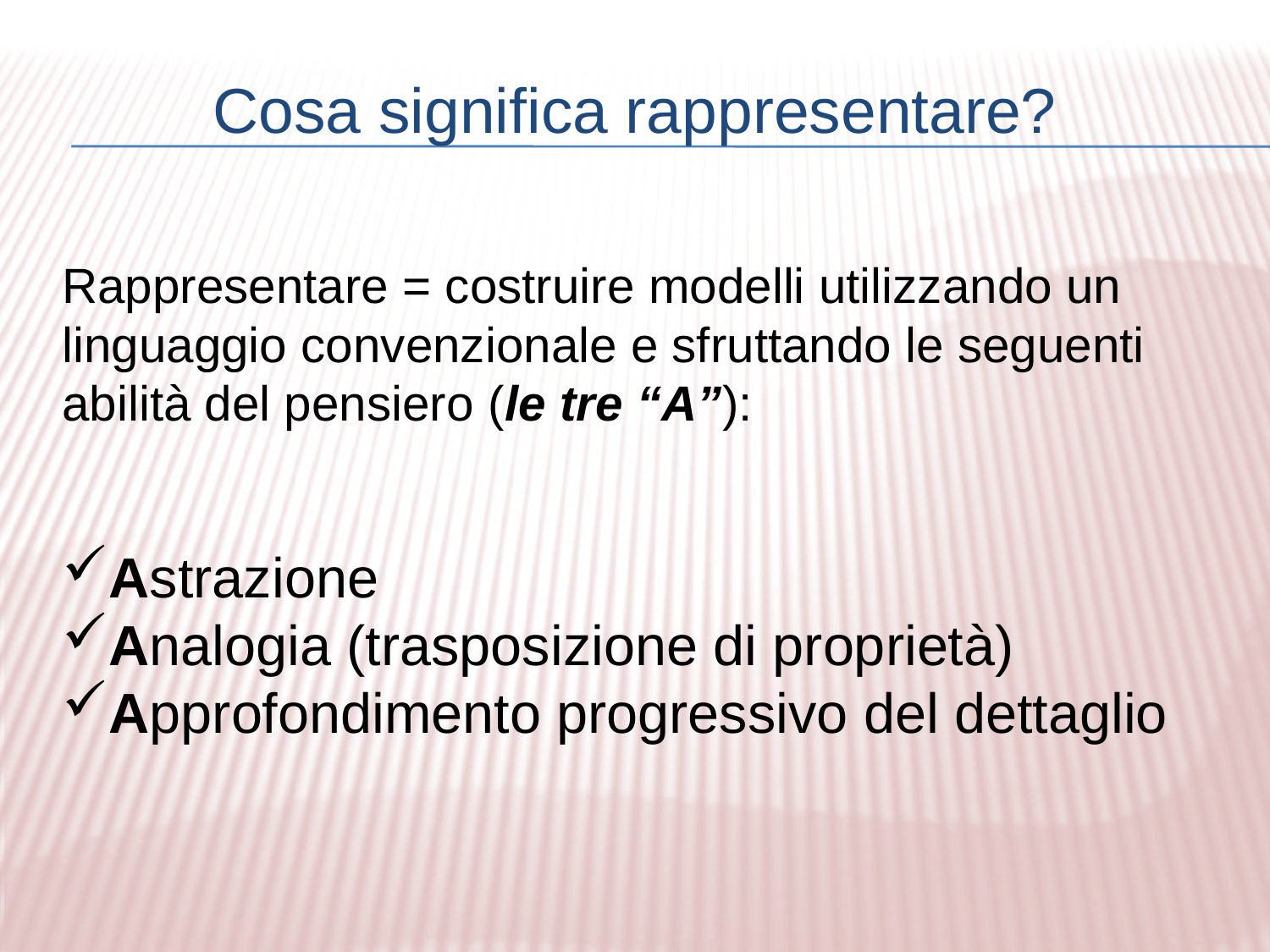

# Cosa significa rappresentare?

Rappresentare = costruire modelli utilizzando un linguaggio convenzionale e sfruttando le seguenti abilità del pensiero (le tre “A”):

Astrazione
Analogia (trasposizione di proprietà)
Approfondimento progressivo del dettaglio